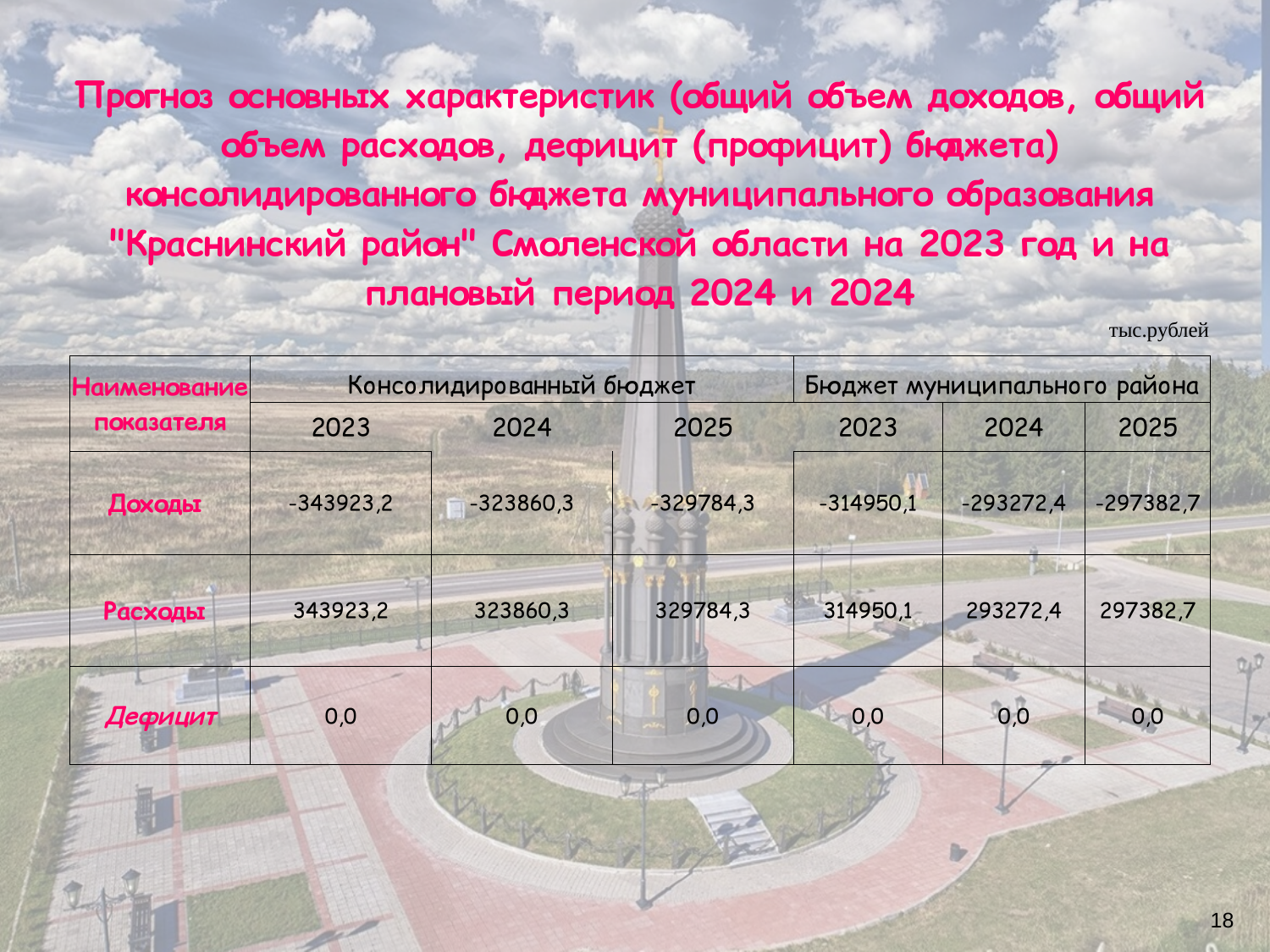

| Прогноз основных характеристик (общий объем доходов, общий объем расходов, дефицит (профицит) бюджета) консолидированного бюджета муниципального образования "Краснинский район" Смоленской области на 2023 год и на плановый период 2024 и 2024 |  |  |  |  |  |  |
| --- | --- | --- | --- | --- | --- | --- |
|  |  |  |  |  |  | тыс.рублей |
| Наименование показателя | Консолидированный бюджет |  |  | Бюджет муниципального района |  |  |
|  | 2023 | 2024 | 2025 | 2023 | 2024 | 2025 |
| Доходы | -343923,2 | -323860,3 | -329784,3 | -314950,1 | -293272,4 | -297382,7 |
| Расходы | 343923,2 | 323860,3 | 329784,3 | 314950,1 | 293272,4 | 297382,7 |
| Дефицит | 0,0 | 0,0 | 0,0 | 0,0 | 0,0 | 0,0 |

18